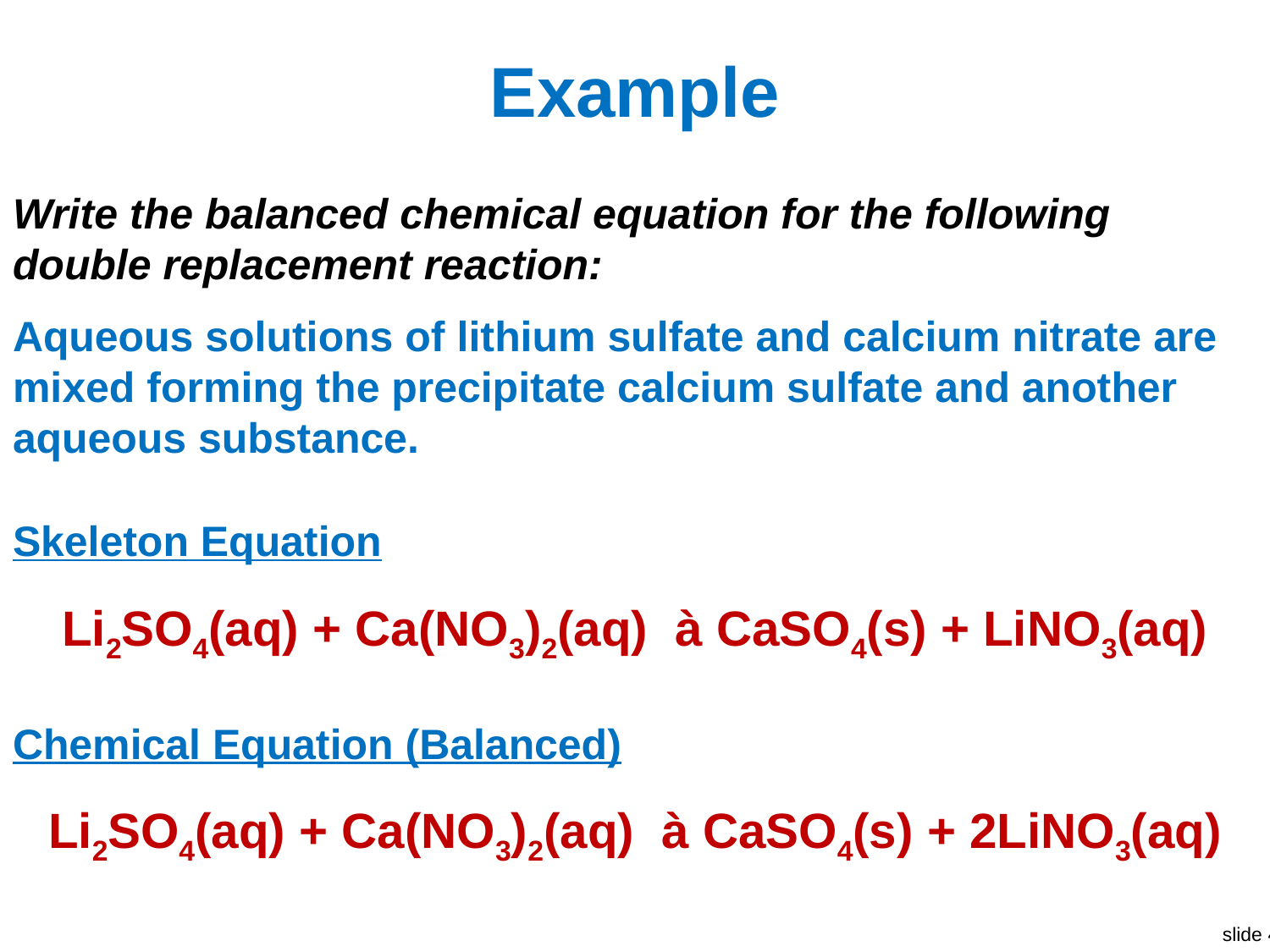

# Example
Write the balanced chemical equation for the following double replacement reaction:
Aqueous solutions of lithium sulfate and calcium nitrate are mixed forming the precipitate calcium sulfate and another aqueous substance.
Skeleton Equation
Li2SO4(aq) + Ca(NO3)2(aq)  à CaSO4(s) + LiNO3(aq)
Chemical Equation (Balanced)
Li2SO4(aq) + Ca(NO3)2(aq)  à CaSO4(s) + 2LiNO3(aq)